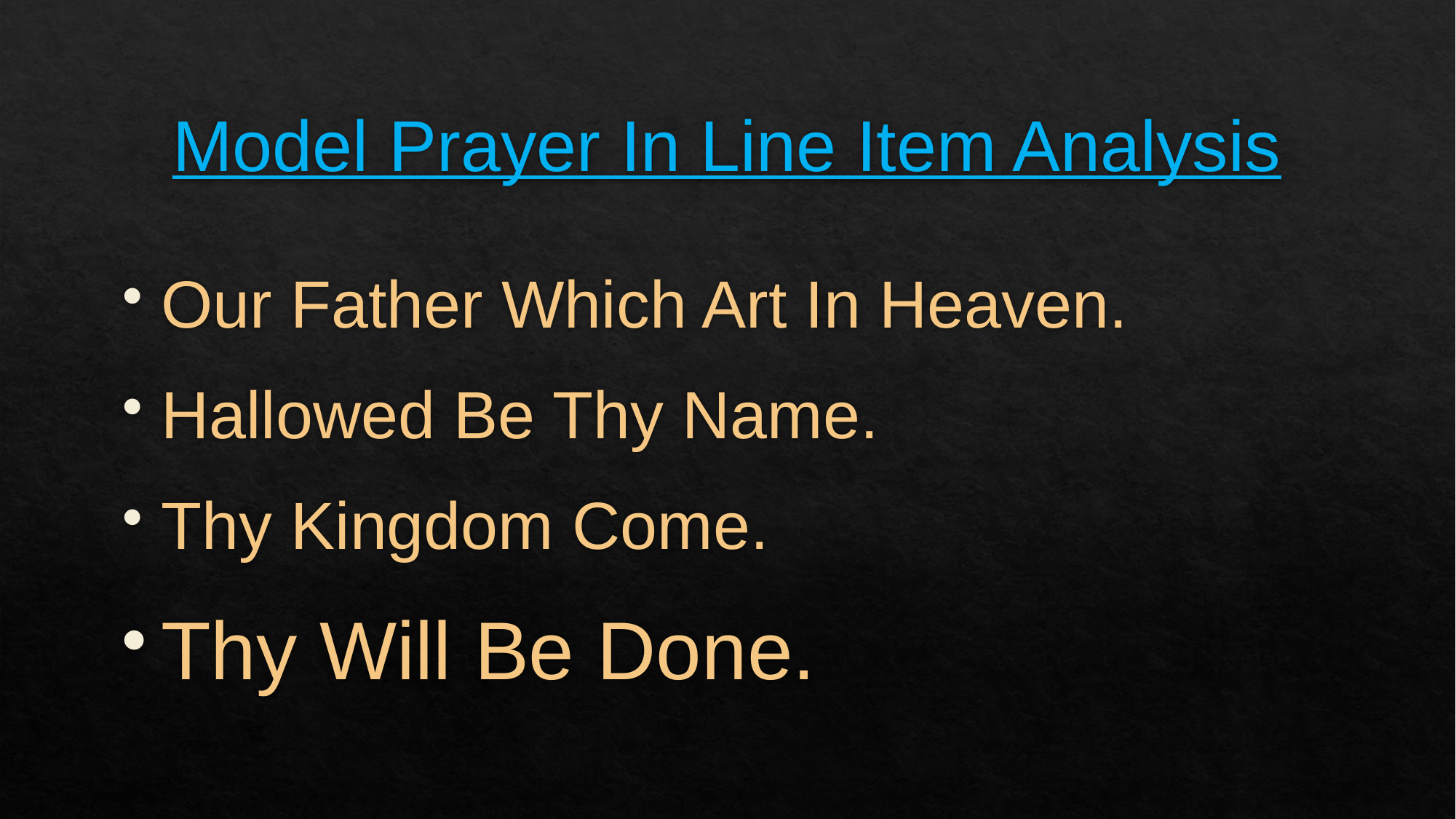

# Model Prayer In Line Item Analysis
Our Father Which Art In Heaven.
Hallowed Be Thy Name.
Thy Kingdom Come.
Thy Will Be Done.